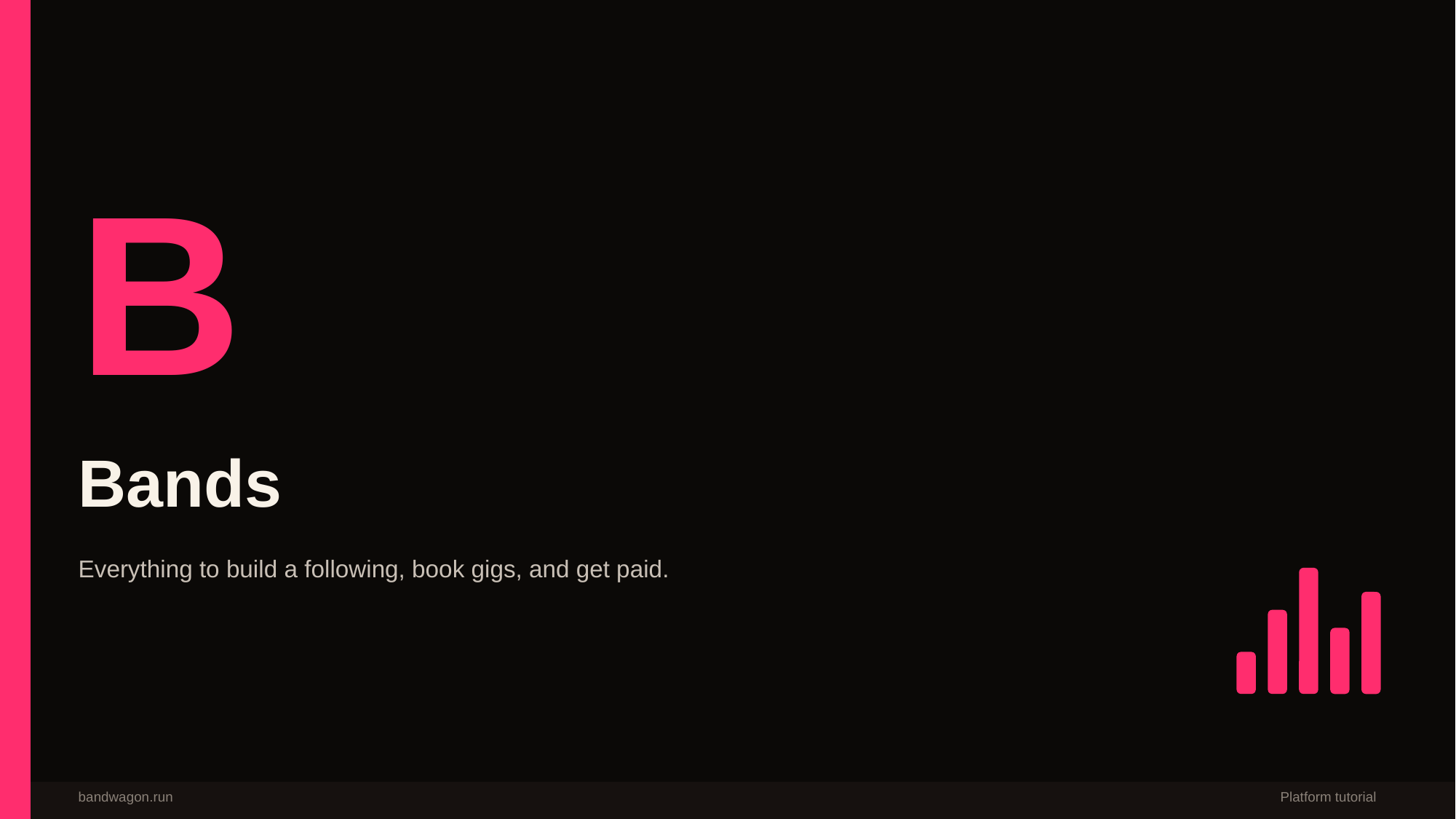

B
Bands
Everything to build a following, book gigs, and get paid.